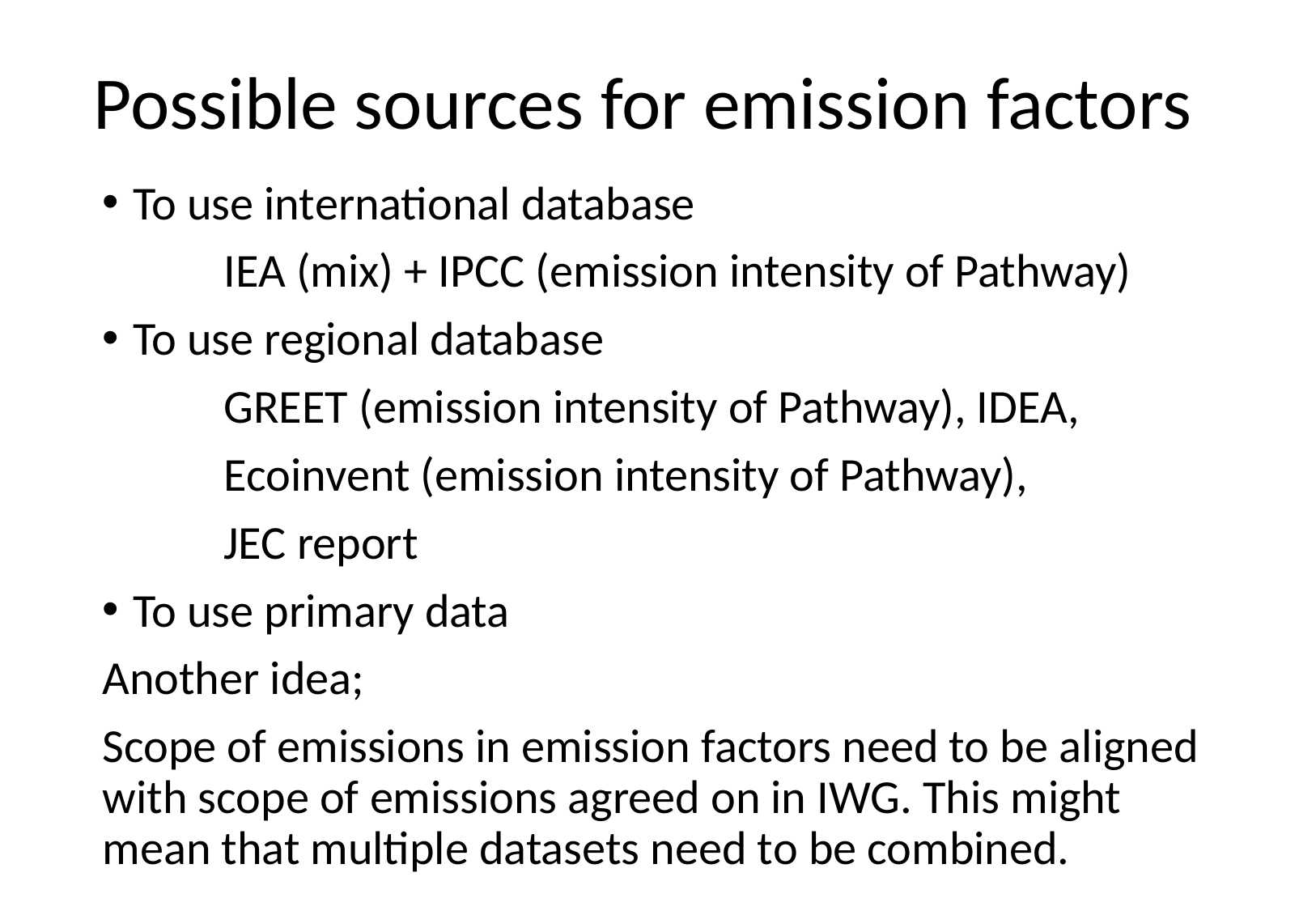

# Possible sources for emission factors
To use international database
	IEA (mix) + IPCC (emission intensity of Pathway)
To use regional database
	GREET (emission intensity of Pathway), IDEA,
	Ecoinvent (emission intensity of Pathway),
	JEC report
To use primary data
Another idea;
Scope of emissions in emission factors need to be aligned with scope of emissions agreed on in IWG. This might mean that multiple datasets need to be combined.